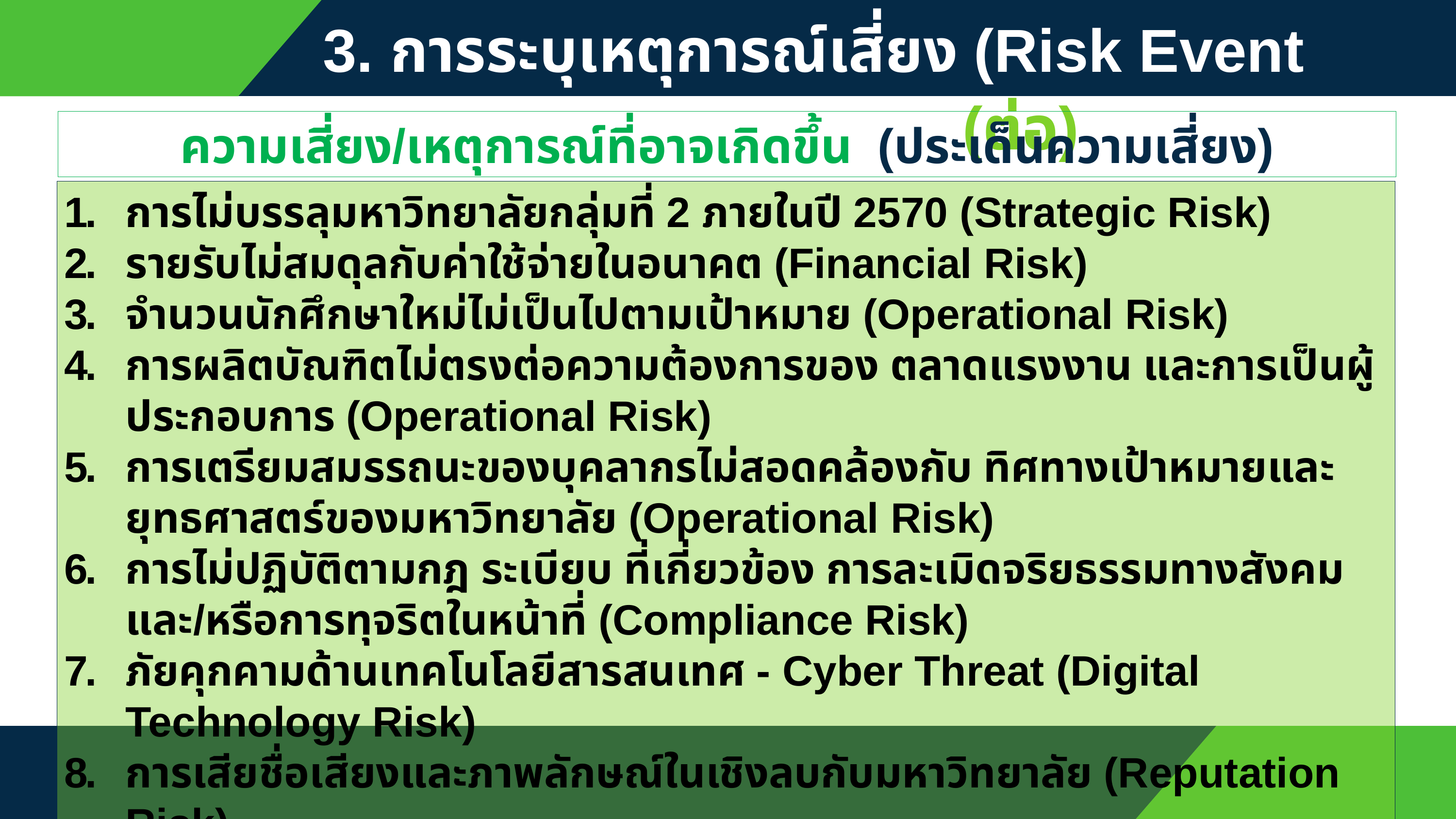

3. การระบุเหตุการณ์เสี่ยง (Risk Event Identification) (ต่อ)
ความเสี่ยง/เหตุการณ์ที่อาจเกิดขึ้น  (ประเด็นความเสี่ยง)
การไม่บรรลุมหาวิทยาลัยกลุ่มที่ 2 ภายในปี 2570 (Strategic Risk)
รายรับไม่สมดุลกับค่าใช้จ่ายในอนาคต (Financial Risk)
จำนวนนักศึกษาใหม่ไม่เป็นไปตามเป้าหมาย (Operational Risk)
การผลิตบัณฑิตไม่ตรงต่อความต้องการของ ตลาดแรงงาน และการเป็นผู้ประกอบการ (Operational Risk)
การเตรียมสมรรถนะของบุคลากรไม่สอดคล้องกับ ทิศทางเป้าหมายและยุทธศาสตร์ของมหาวิทยาลัย (Operational Risk)
การไม่ปฏิบัติตามกฎ ระเบียบ ที่เกี่ยวข้อง การละเมิดจริยธรรมทางสังคมและ/หรือการทุจริตในหน้าที่ (Compliance Risk)
ภัยคุกคามด้านเทคโนโลยีสารสนเทศ - Cyber Threat (Digital Technology Risk)
การเสียชื่อเสียงและภาพลักษณ์ในเชิงลบกับมหาวิทยาลัย (Reputation Risk)